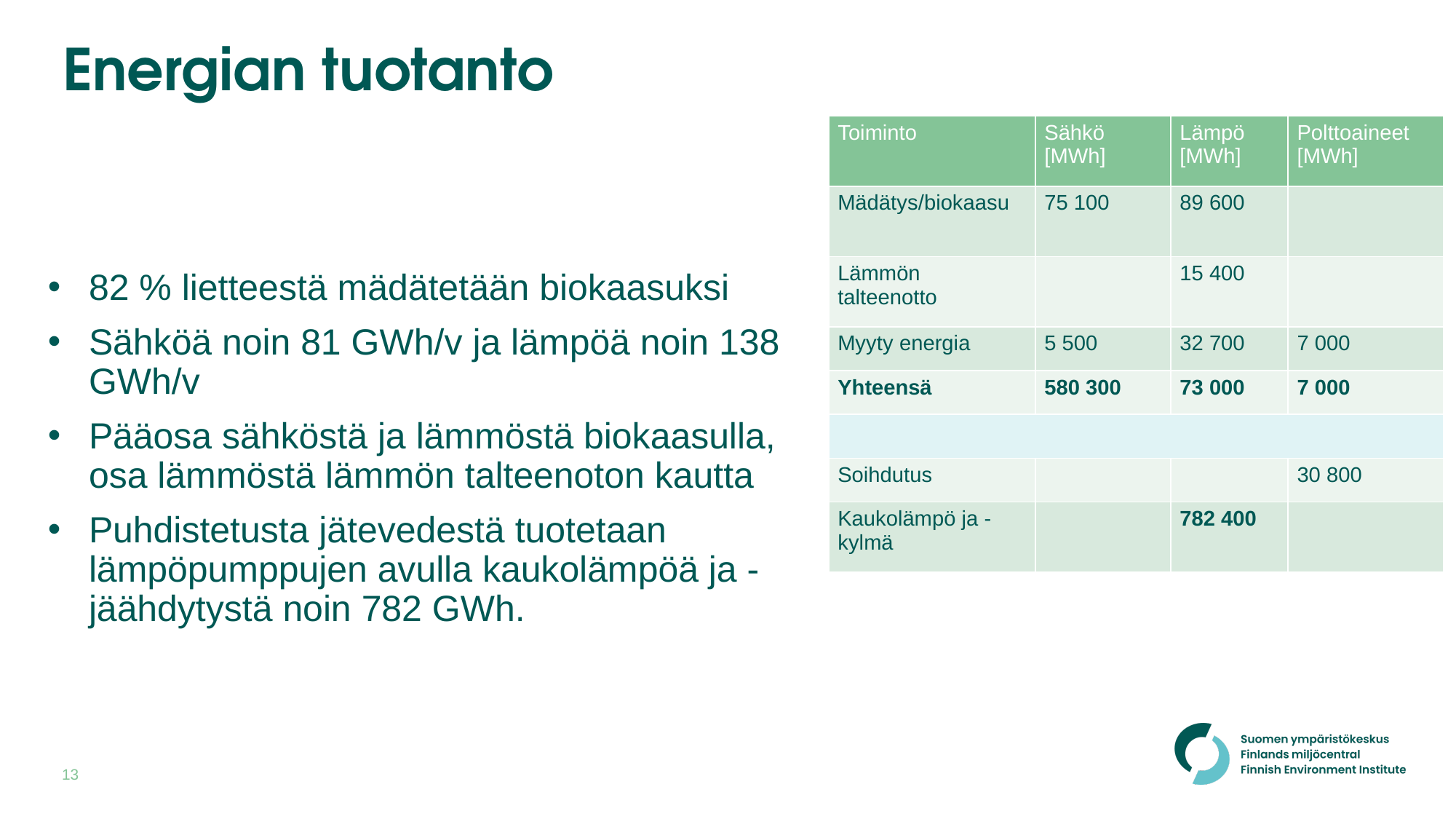

# Energian tuotanto
| Toiminto | Sähkö [MWh] | Lämpö [MWh] | Polttoaineet [MWh] |
| --- | --- | --- | --- |
| Mädätys/biokaasu | 75 100 | 89 600 |  |
| Lämmön talteenotto |  | 15 400 |  |
| Myyty energia | 5 500 | 32 700 | 7 000 |
| Yhteensä | 580 300 | 73 000 | 7 000 |
|  |  |  |  |
| Soihdutus |  |  | 30 800 |
| Kaukolämpö ja -kylmä |  | 782 400 |  |

82 % lietteestä mädätetään biokaasuksi
Sähköä noin 81 GWh/v ja lämpöä noin 138 GWh/v
Pääosa sähköstä ja lämmöstä biokaasulla, osa lämmöstä lämmön talteenoton kautta
Puhdistetusta jätevedestä tuotetaan lämpöpumppujen avulla kaukolämpöä ja -jäähdytystä noin 782 GWh.